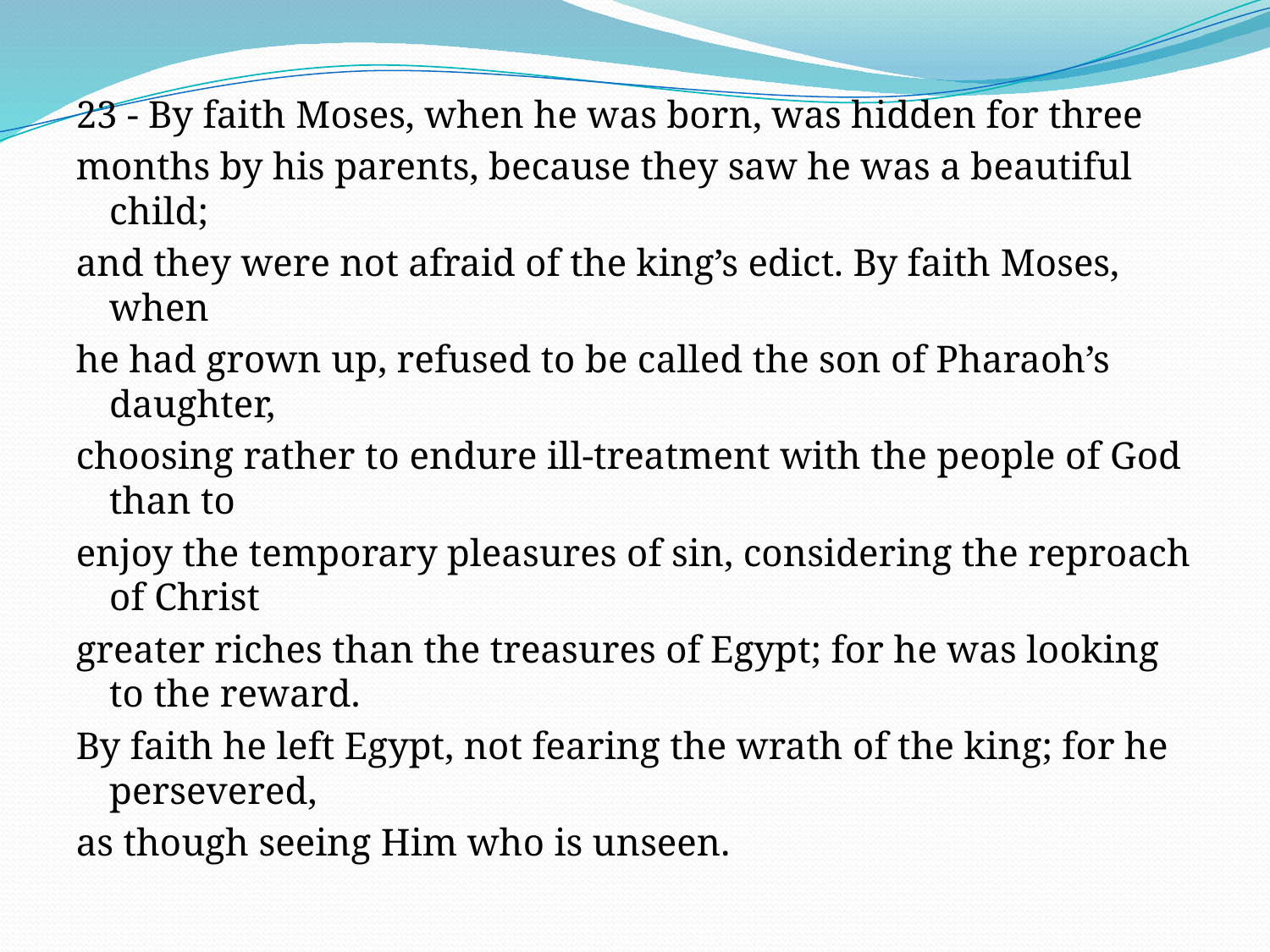

23 - By faith Moses, when he was born, was hidden for three
months by his parents, because they saw he was a beautiful child;
and they were not afraid of the king’s edict. By faith Moses, when
he had grown up, refused to be called the son of Pharaoh’s daughter,
choosing rather to endure ill-treatment with the people of God than to
enjoy the temporary pleasures of sin, considering the reproach of Christ
greater riches than the treasures of Egypt; for he was looking to the reward.
By faith he left Egypt, not fearing the wrath of the king; for he persevered,
as though seeing Him who is unseen.